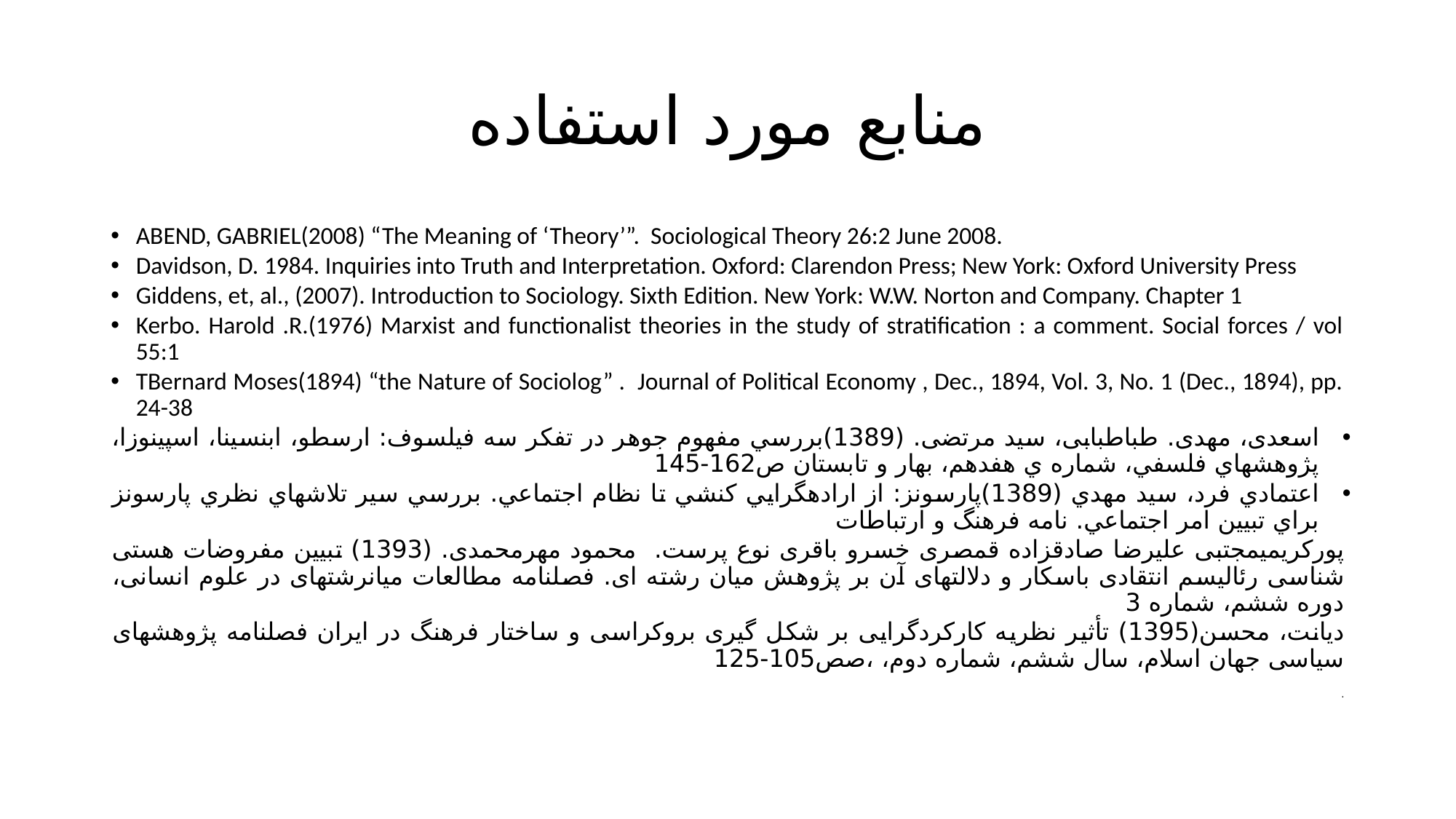

# منابع مورد استفاده
ABEND, GABRIEL(2008) “The Meaning of ‘Theory’”.  Sociological Theory 26:2 June 2008.
Davidson, D. 1984. Inquiries into Truth and Interpretation. Oxford: Clarendon Press; New York: Oxford University Press
Giddens, et, al., (2007). Introduction to Sociology. Sixth Edition. New York: W.W. Norton and Company. Chapter 1
Kerbo. Harold .R.(1976) Marxist and functionalist theories in the study of stratification : a comment. Social forces / vol 55:1
TBernard Moses(1894) “the Nature of Sociolog” .  Journal of Political Economy , Dec., 1894, Vol. 3, No. 1 (Dec., 1894), pp. 24-38
اسعدی، مهدی. طباطبابی، سید مرتضی. (1389)بررسي مفهوم جوهر در تفكر سه فيلسوف: ارسطو، ابنسينا، اسپينوزا، پژوهشهاي فلسفي، شماره ي هفدهم، بهار و تابستان ص162-145
اعتمادي فرد، سيد مهدي (1389)پارسونز: از ارادهگرايي كنشي تا نظام اجتماعي. بررسي سير تلاشهاي نظري پارسونز براي تبيين امر اجتماعي. نامه فرهنگ و ارتباطات
پوركريمیمجتبی عليرضا صادقزاده قمصری خسرو باقری نوع پرست.  محمود مهرمحمدی. (1393) تبيين مفروضات هستی شناسی رئاليسم انتقادی باسكار و دلالتهای آن بر پژوهش ميان رشته ای. فصلنامه مطالعات میانرشتهای در علوم انسانی، دوره ششم، شماره 3
دیانت، محسن(1395) تأثير نظريه کارکردگرايی بر شکل گيری بروکراسی و ساختار فرهنگ در ايران فصلنامه پژوهشهای سیاسی جهان اسلام، سال ششم، شماره دوم، ،صص105-125

.